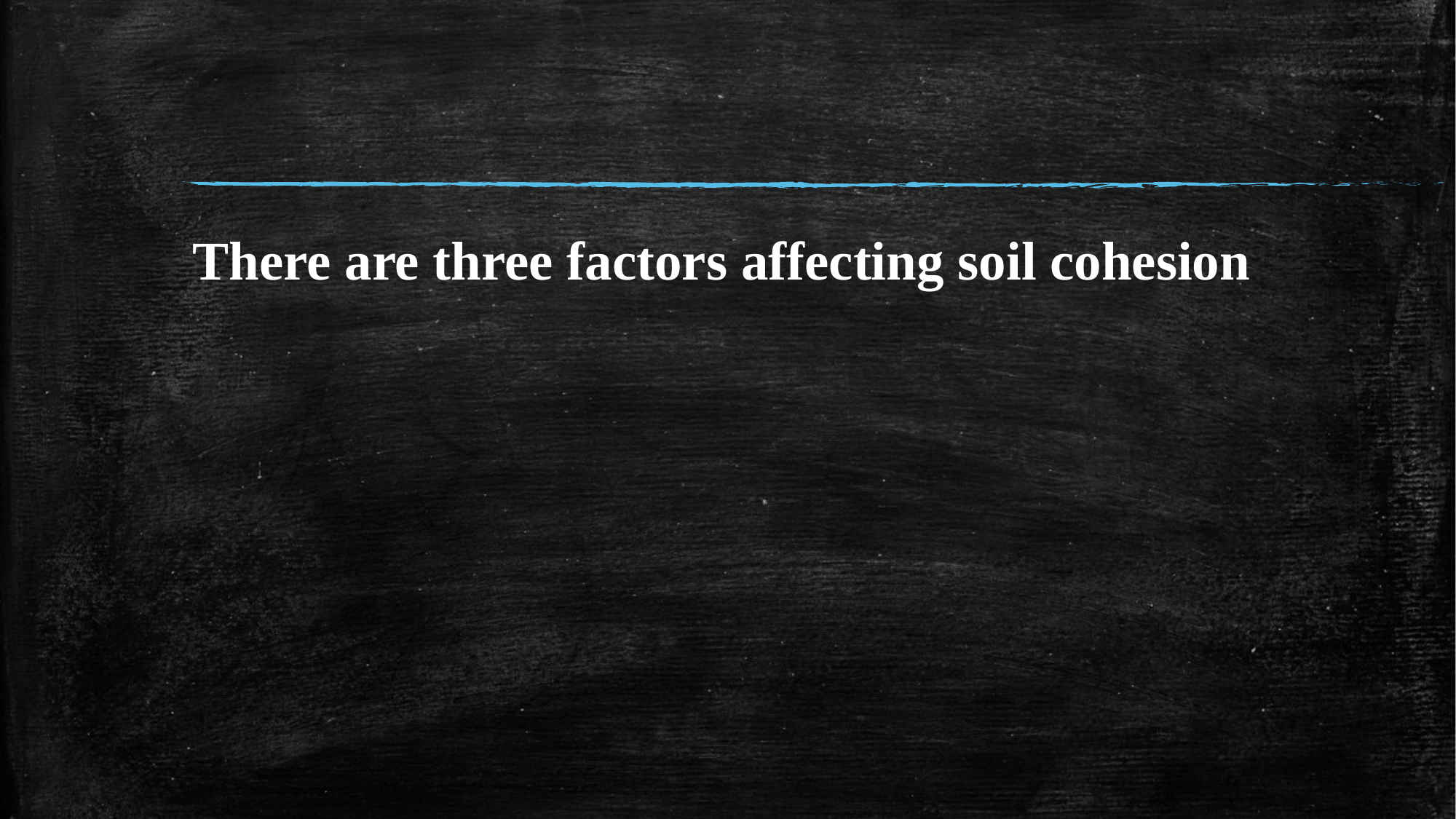

There are three factors affecting soil cohesion